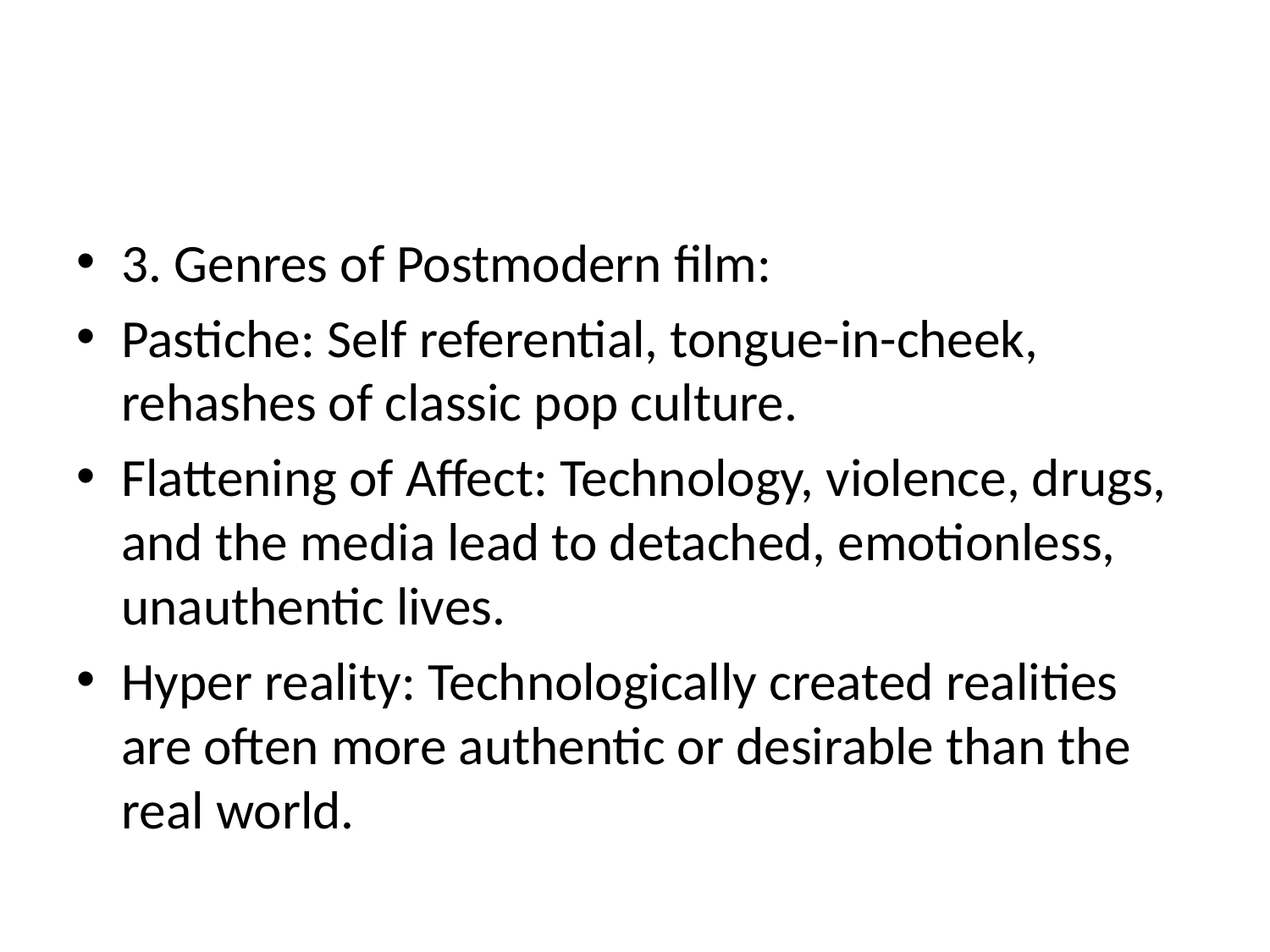

#
3. Genres of Postmodern film:
Pastiche: Self referential, tongue-in-cheek, rehashes of classic pop culture.
Flattening of Affect: Technology, violence, drugs, and the media lead to detached, emotionless, unauthentic lives.
Hyper reality: Technologically created realities are often more authentic or desirable than the real world.